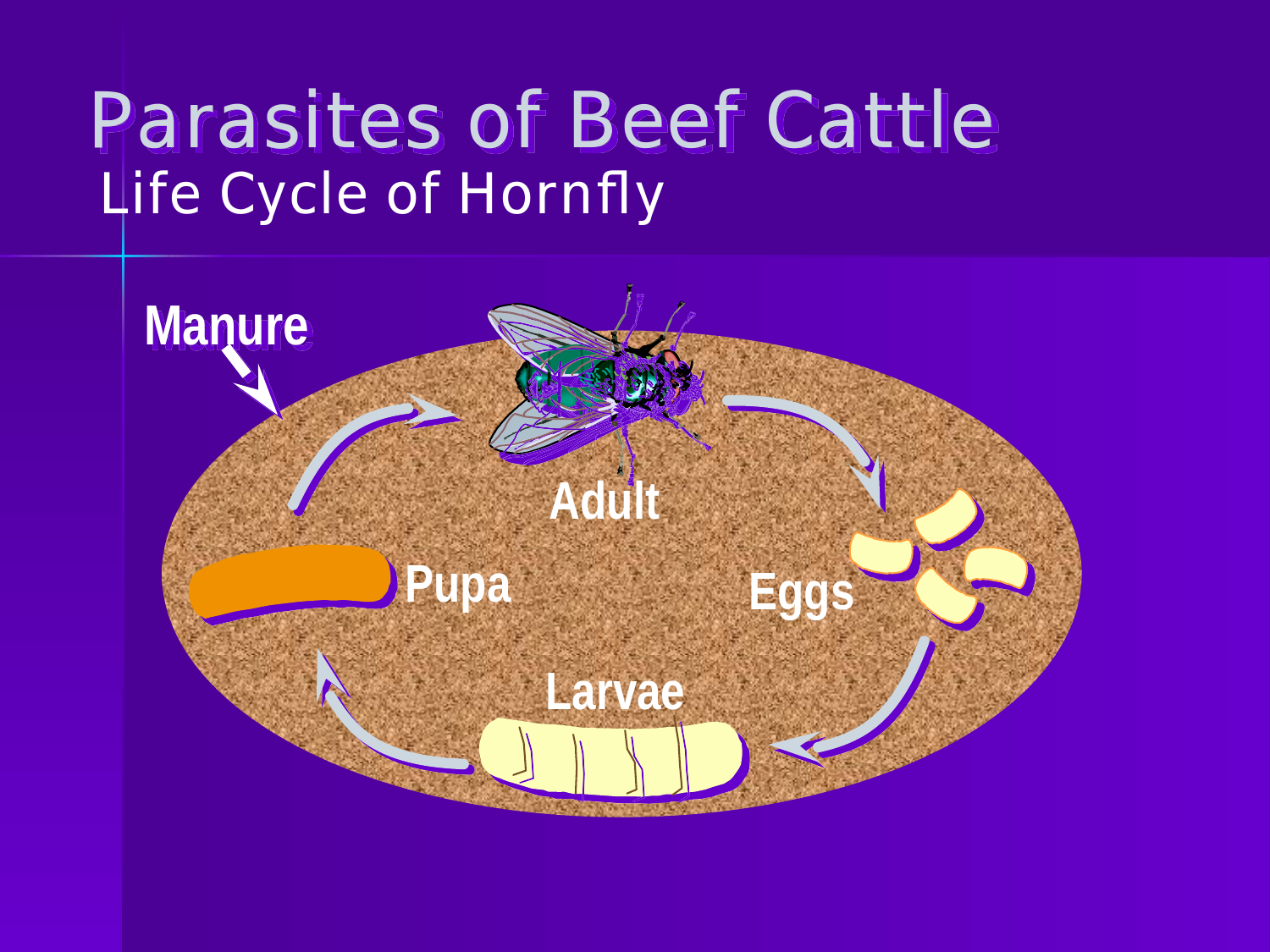

# Parasites of Beef Cattle
Life Cycle of Hornfly
Manure

Adult

Pupa

Eggs

Larvae